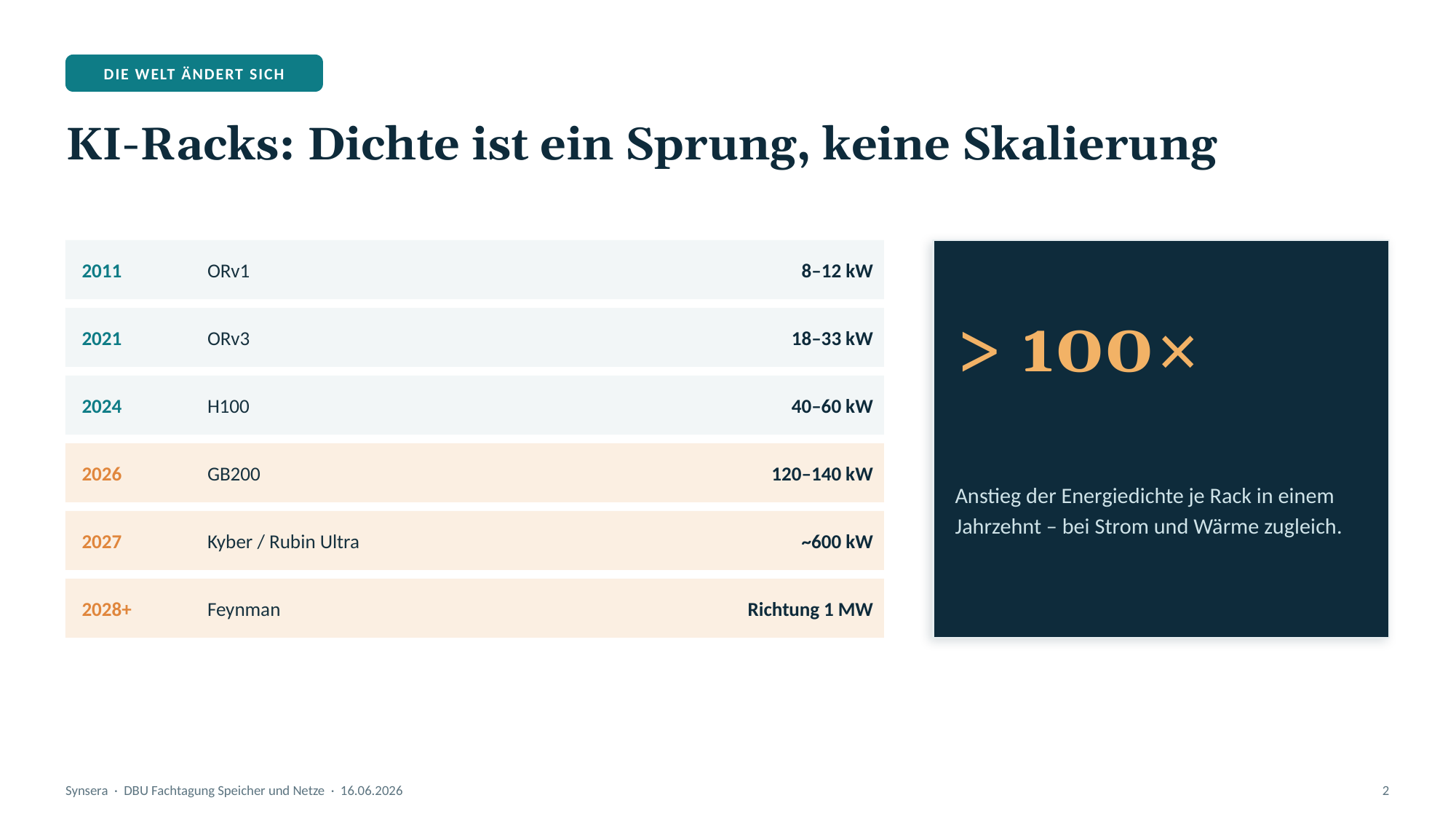

DIE WELT ÄNDERT SICH
KI-Racks: Dichte ist ein Sprung, keine Skalierung

2011
ORv1
8–12 kW

> 100×

2021
ORv3
18–33 kW

2024
H100
40–60 kW
Anstieg der Energiedichte je Rack in einem Jahrzehnt – bei Strom und Wärme zugleich.

2026
GB200
120–140 kW

2027
Kyber / Rubin Ultra
~600 kW

2028+
Feynman
Richtung 1 MW
Synsera  ·  DBU Fachtagung Speicher und Netze  ·  16.06.2026
2